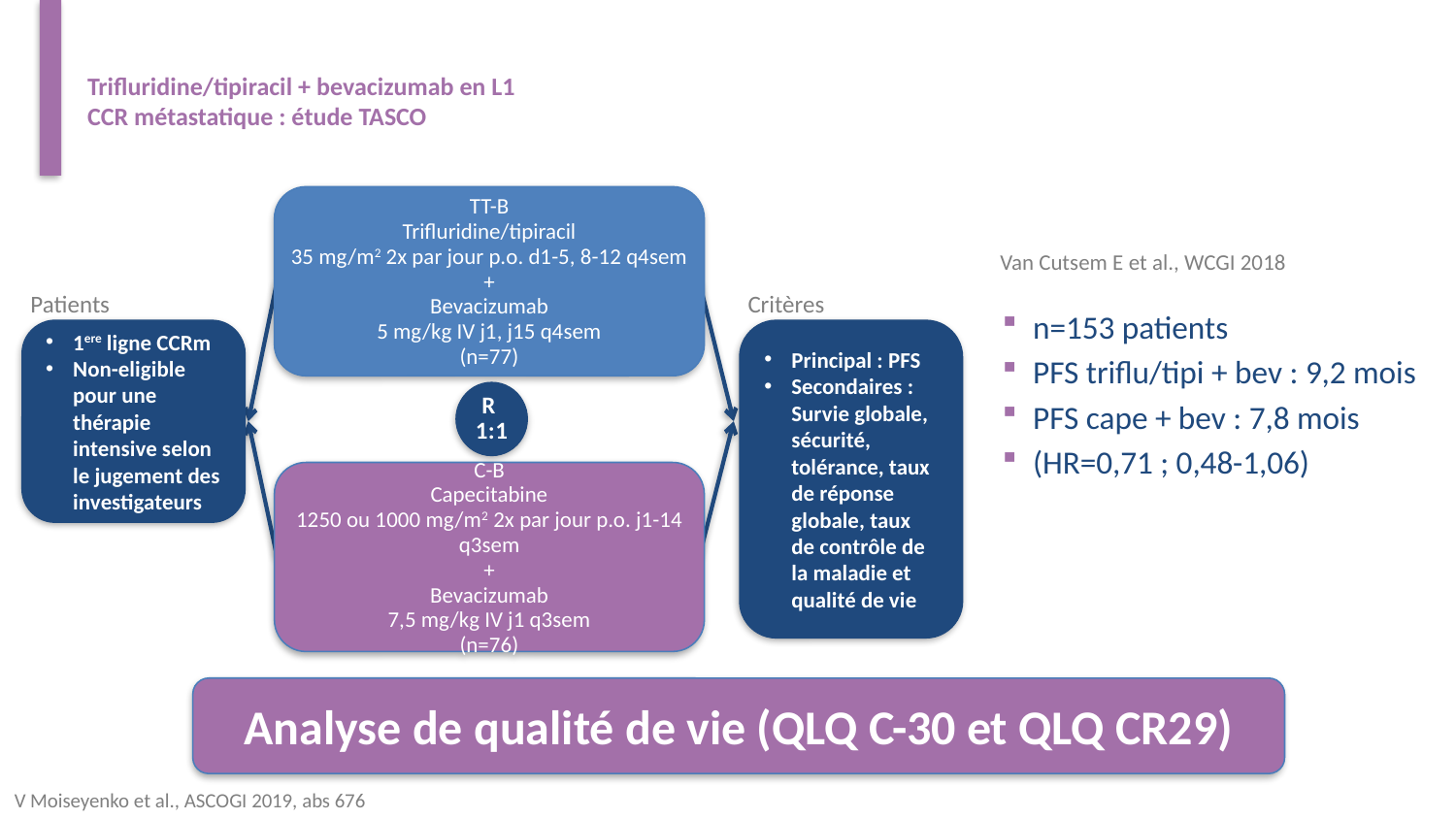

# Trifluridine/tipiracil + bevacizumab en L1 CCR métastatique : étude TASCO
TT-B
Trifluridine/tipiracil
35 mg/m2 2x par jour p.o. d1-5, 8-12 q4sem
+
Bevacizumab
5 mg/kg IV j1, j15 q4sem
(n=77)
Van Cutsem E et al., WCGI 2018
Patients
Critères
n=153 patients
PFS triflu/tipi + bev : 9,2 mois
PFS cape + bev : 7,8 mois
(HR=0,71 ; 0,48-1,06)

1ere ligne CCRm
Non-eligible pour une thérapie intensive selon le jugement des investigateurs
Principal : PFS
Secondaires : Survie globale, sécurité, tolérance, taux de réponse globale, taux de contrôle de la maladie et qualité de vie
R
1:1
C-B
Capecitabine
1250 ou 1000 mg/m2 2x par jour p.o. j1-14 q3sem
+
Bevacizumab
7,5 mg/kg IV j1 q3sem
(n=76)
Analyse de qualité de vie (QLQ C-30 et QLQ CR29)
V Moiseyenko et al., ASCOGI 2019, abs 676